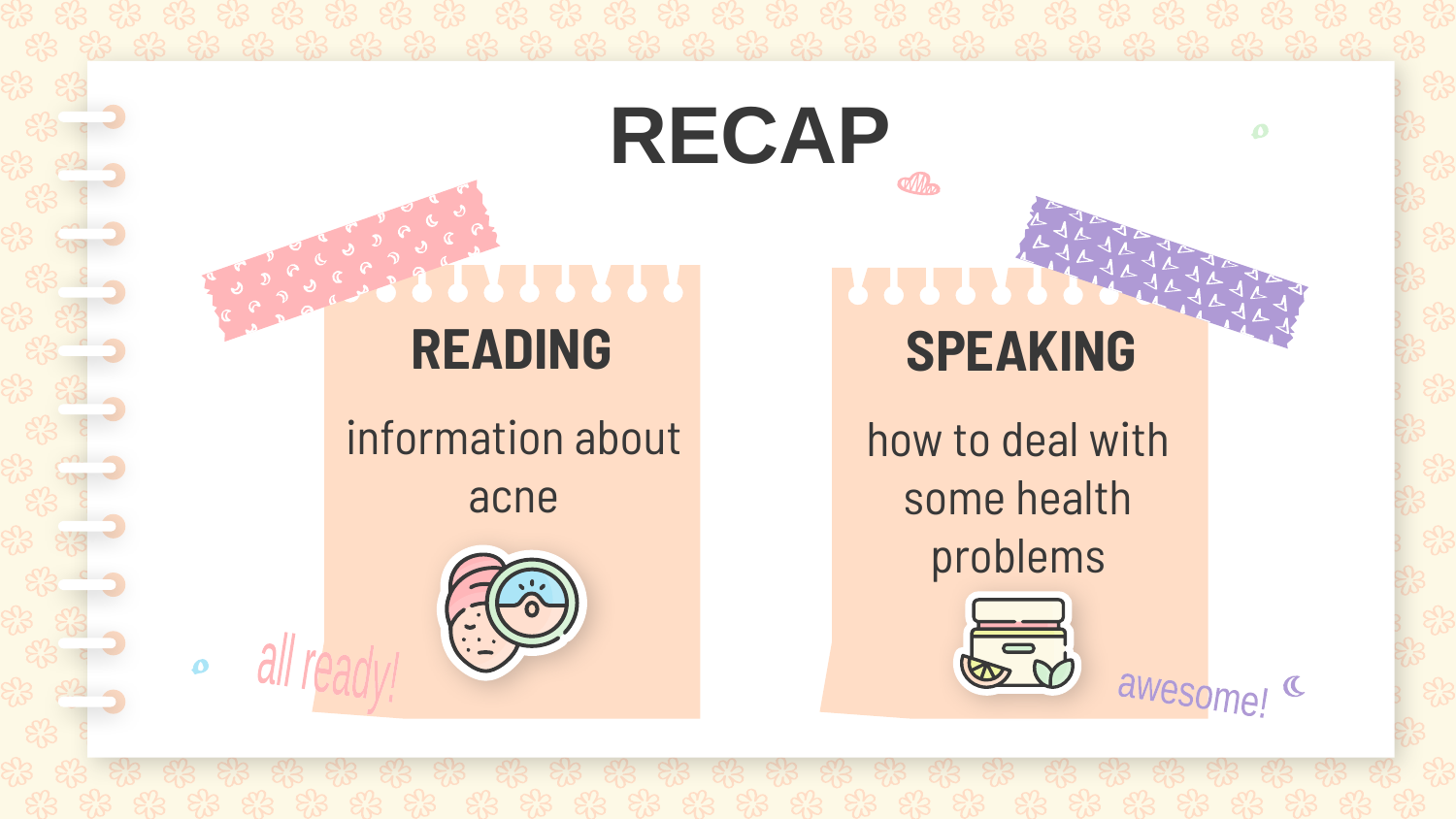

# RECAP

READING
SPEAKING
information about acne
how to deal with some health problems

all ready!
all ready!

awesome!
awesome!